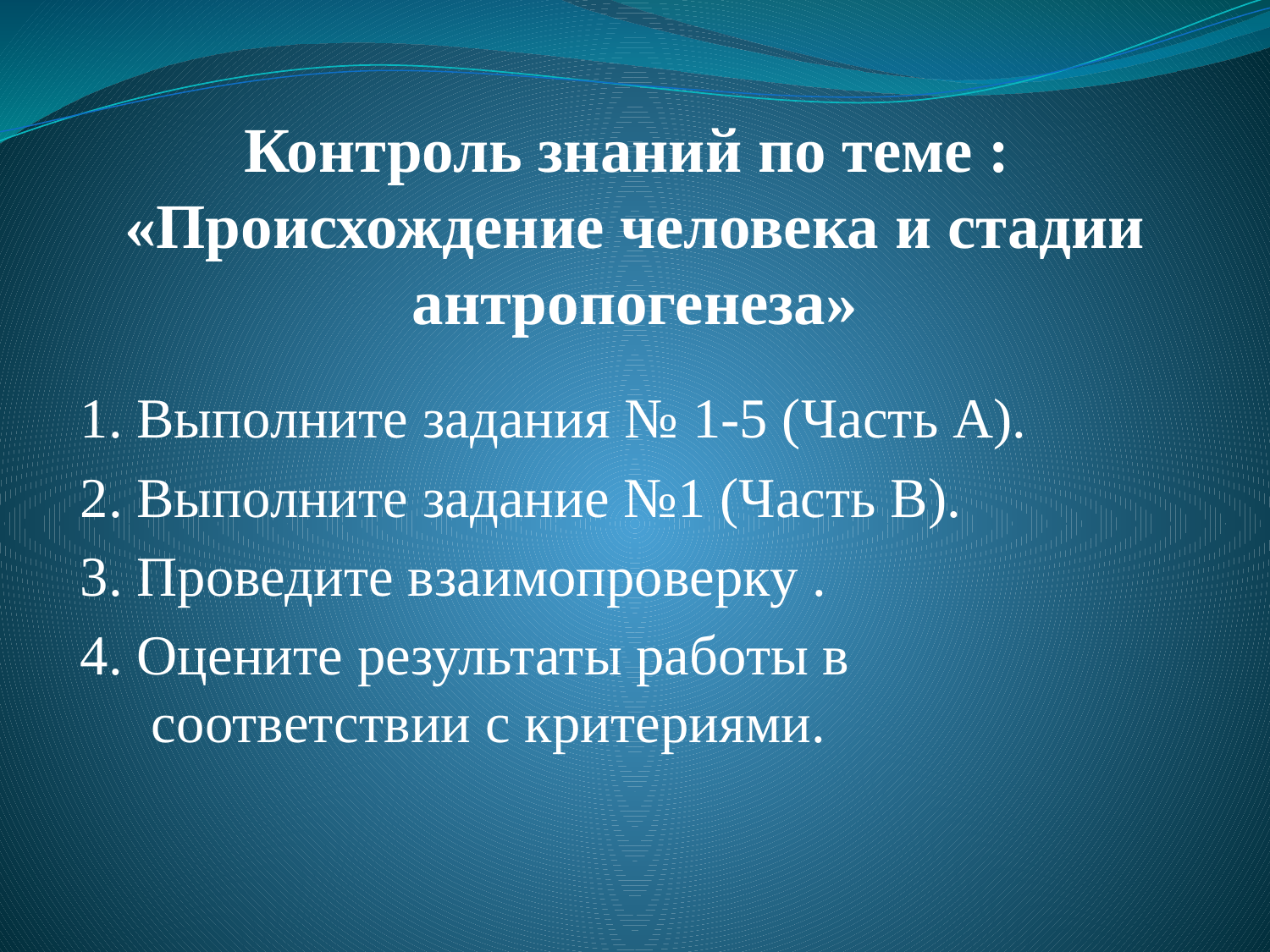

# Контроль знаний по теме : «Происхождение человека и стадии антропогенеза»
1. Выполните задания № 1-5 (Часть А).
2. Выполните задание №1 (Часть В).
3. Проведите взаимопроверку .
4. Оцените результаты работы в соответствии с критериями.